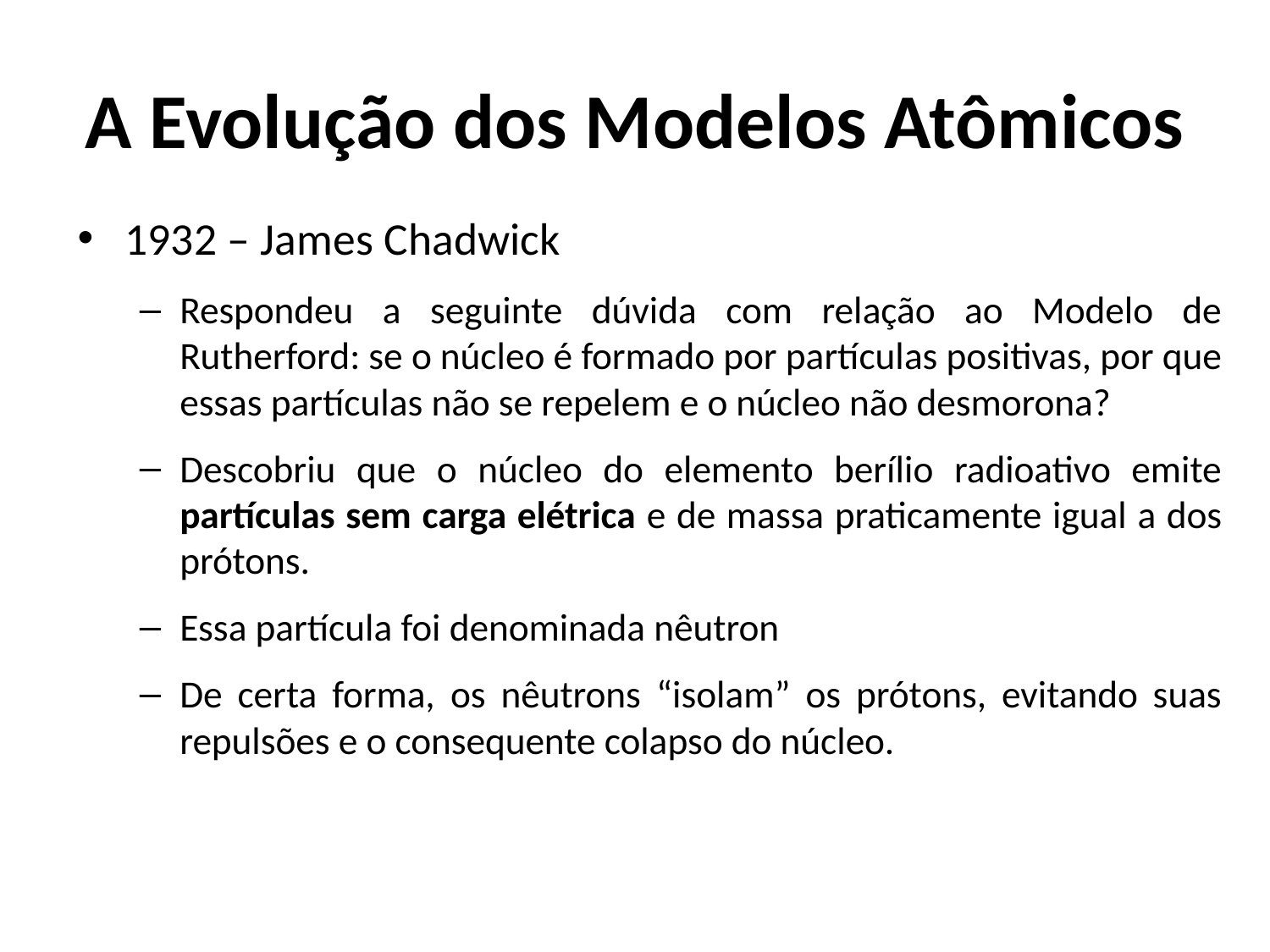

# A Evolução dos Modelos Atômicos
1932 – James Chadwick
Respondeu a seguinte dúvida com relação ao Modelo de Rutherford: se o núcleo é formado por partículas positivas, por que essas partículas não se repelem e o núcleo não desmorona?
Descobriu que o núcleo do elemento berílio radioativo emite partículas sem carga elétrica e de massa praticamente igual a dos prótons.
Essa partícula foi denominada nêutron
De certa forma, os nêutrons “isolam” os prótons, evitando suas repulsões e o consequente colapso do núcleo.